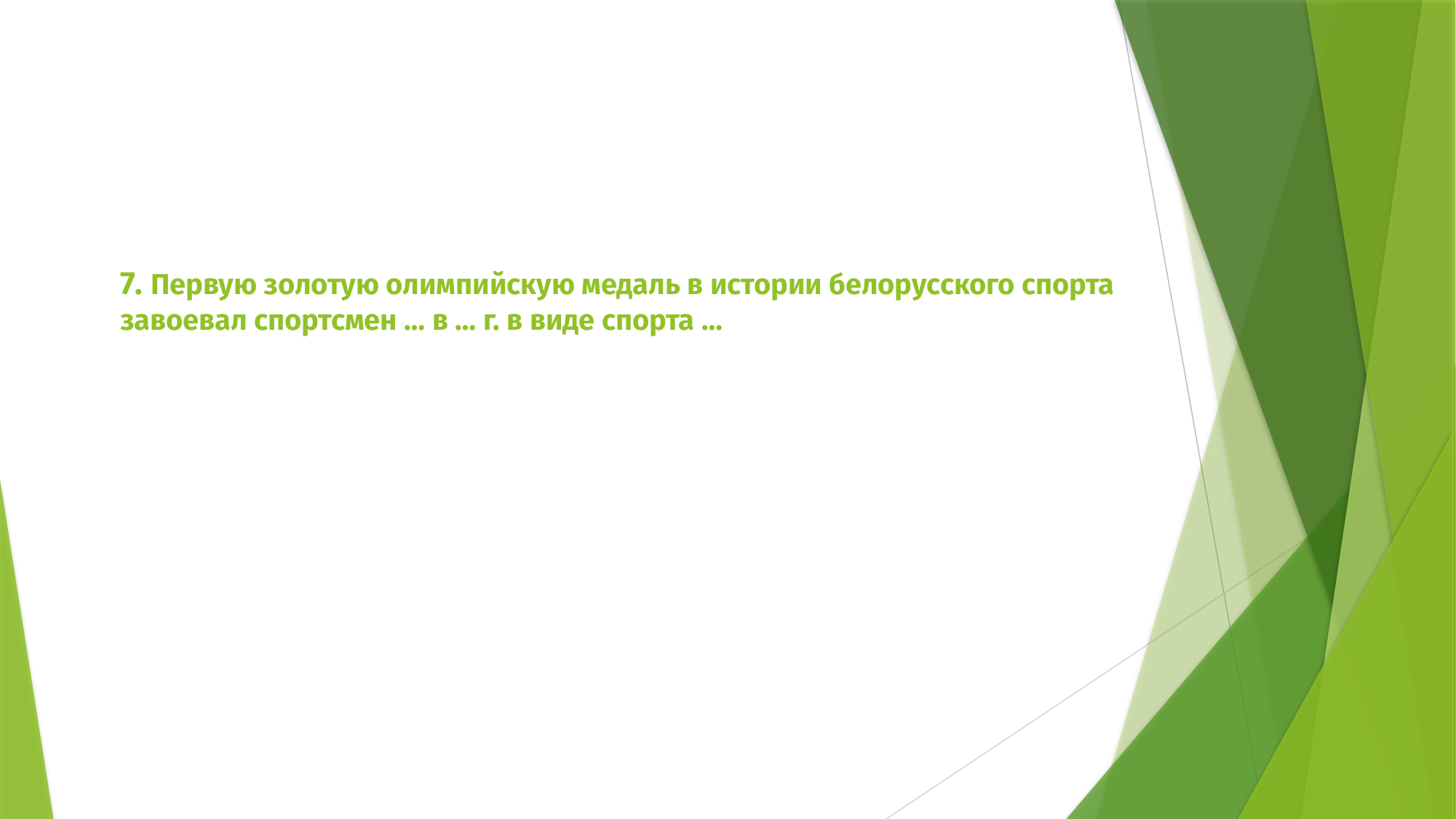

# 7. Первую золотую олимпийскую медаль в истории белорусского спорта завоевал спортсмен … в … г. в виде спорта …